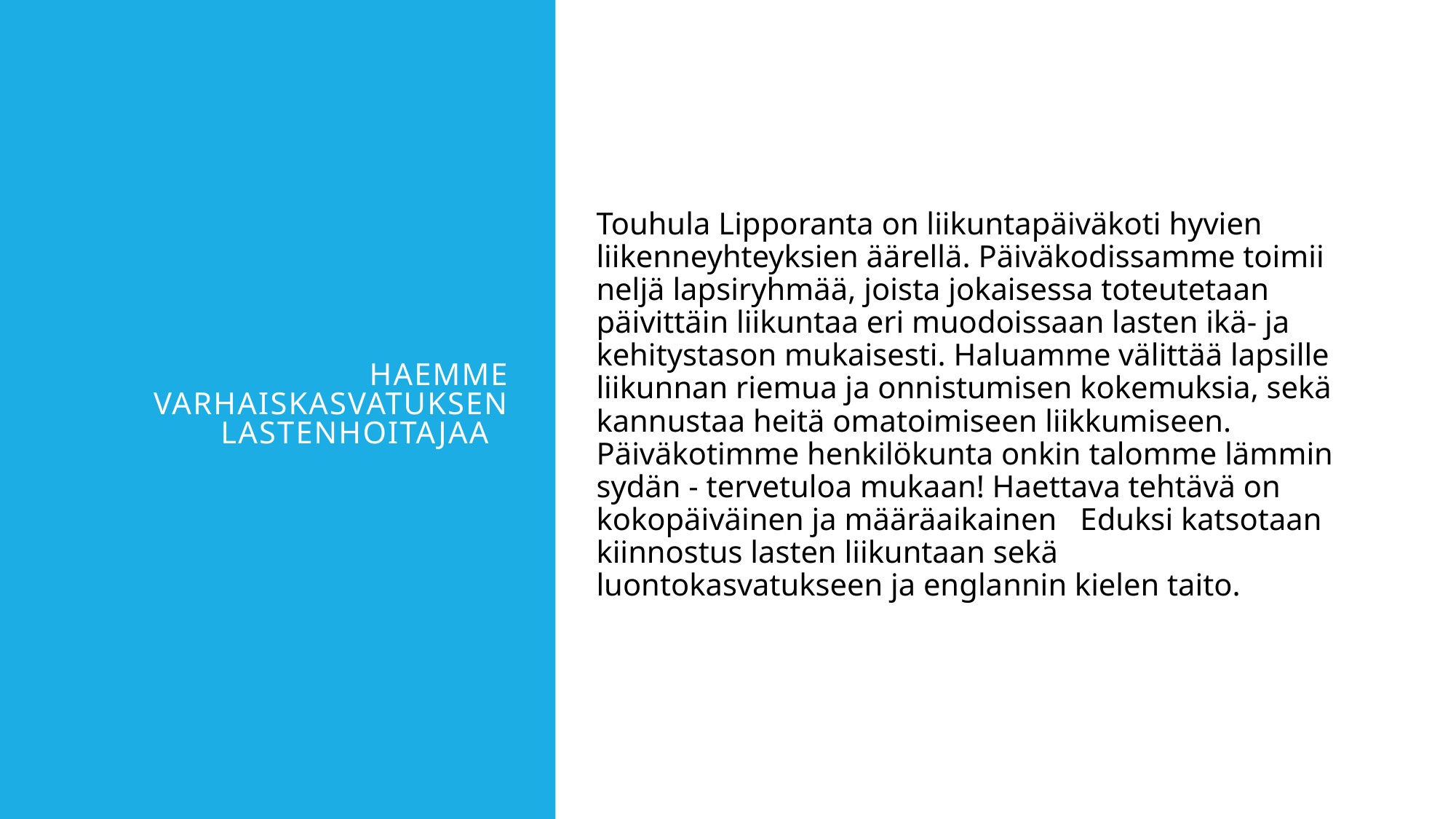

# Haemme varhaiskasvatuksen lastenhoitajaa

Touhula Lipporanta on liikuntapäiväkoti hyvien liikenneyhteyksien äärellä. Päiväkodissamme toimii neljä lapsiryhmää, joista jokaisessa toteutetaan päivittäin liikuntaa eri muodoissaan lasten ikä- ja kehitystason mukaisesti. Haluamme välittää lapsille liikunnan riemua ja onnistumisen kokemuksia, sekä kannustaa heitä omatoimiseen liikkumiseen.   Päiväkotimme henkilökunta onkin talomme lämmin sydän - tervetuloa mukaan! Haettava tehtävä on kokopäiväinen ja määräaikainen   Eduksi katsotaan kiinnostus lasten liikuntaan sekä luontokasvatukseen ja englannin kielen taito.